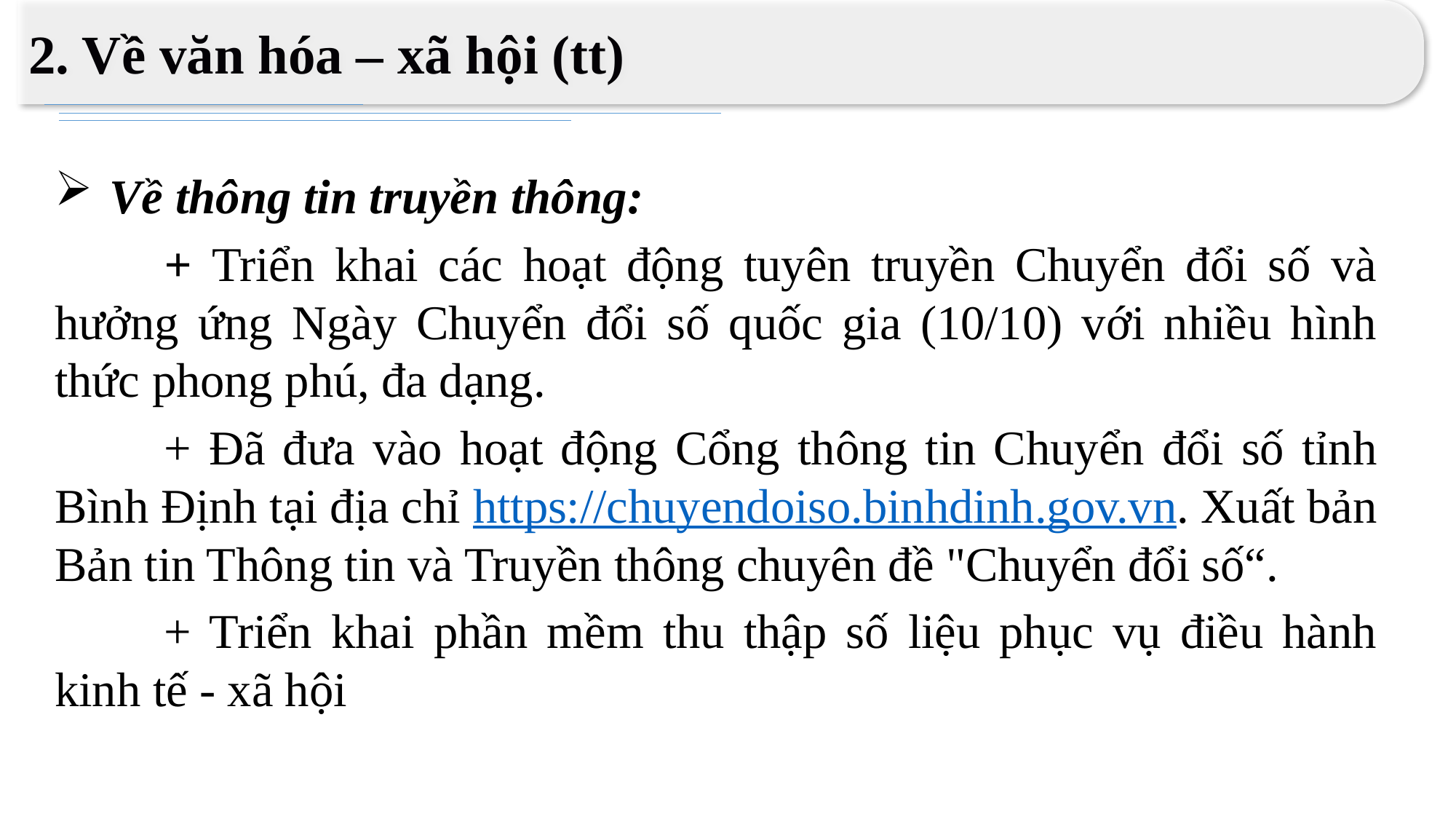

2. Về văn hóa – xã hội (tt)
Về thông tin truyền thông:
	+ Triển khai các hoạt động tuyên truyền Chuyển đổi số và hưởng ứng Ngày Chuyển đổi số quốc gia (10/10) với nhiều hình thức phong phú, đa dạng.
	+ Đã đưa vào hoạt động Cổng thông tin Chuyển đổi số tỉnh Bình Định tại địa chỉ https://chuyendoiso.binhdinh.gov.vn. Xuất bản Bản tin Thông tin và Truyền thông chuyên đề "Chuyển đổi số“.
	+ Triển khai phần mềm thu thập số liệu phục vụ điều hành kinh tế - xã hội